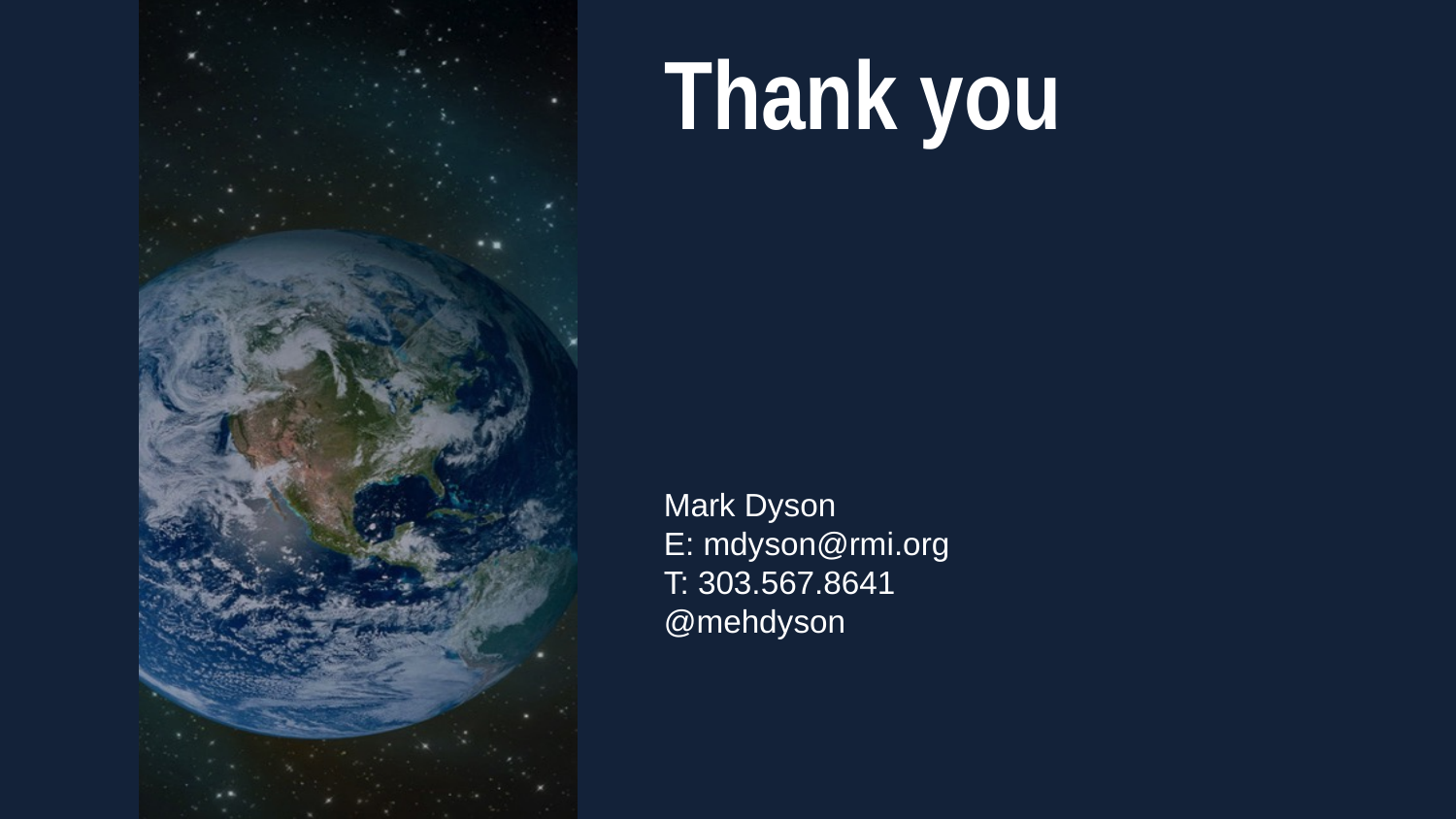

Thank you
Mark Dyson
E: mdyson@rmi.org
T: 303.567.8641
@mehdyson